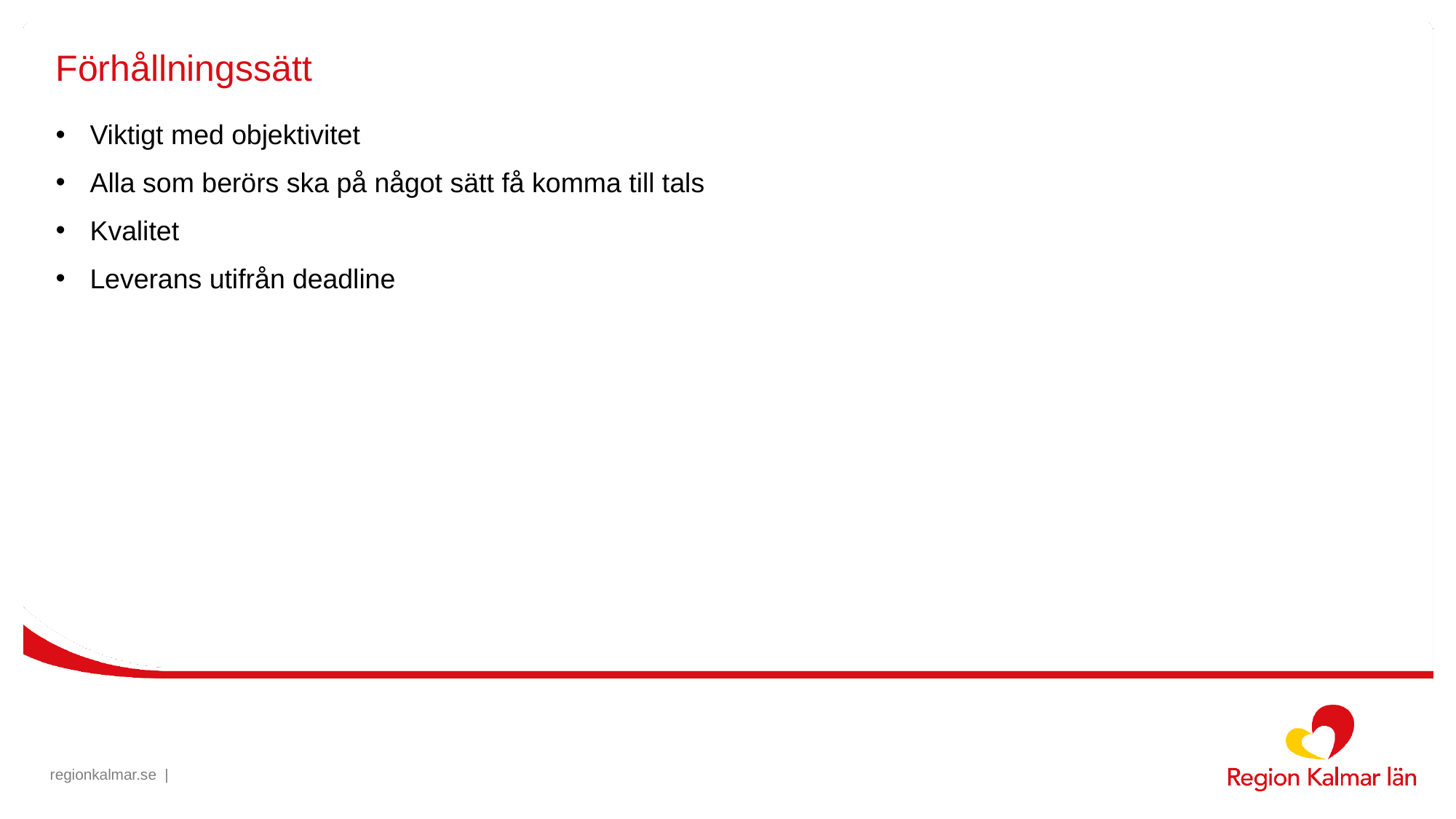

# Förhållningssätt
Viktigt med objektivitet
Alla som berörs ska på något sätt få komma till tals
Kvalitet
Leverans utifrån deadline